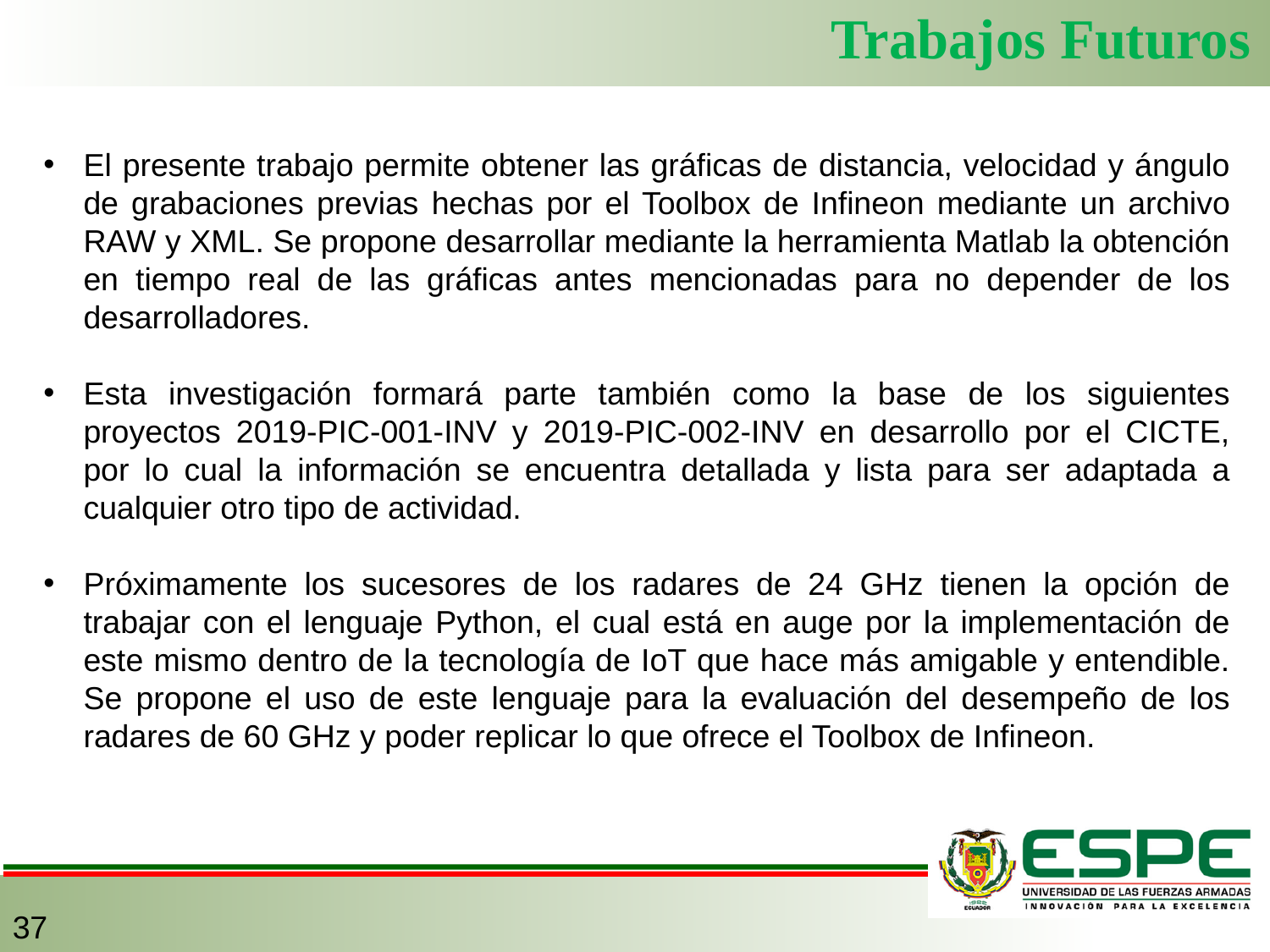

Trabajos Futuros
El presente trabajo permite obtener las gráficas de distancia, velocidad y ángulo de grabaciones previas hechas por el Toolbox de Infineon mediante un archivo RAW y XML. Se propone desarrollar mediante la herramienta Matlab la obtención en tiempo real de las gráficas antes mencionadas para no depender de los desarrolladores.

Esta investigación formará parte también como la base de los siguientes proyectos 2019-PIC-001-INV y 2019-PIC-002-INV en desarrollo por el CICTE, por lo cual la información se encuentra detallada y lista para ser adaptada a cualquier otro tipo de actividad.

Próximamente los sucesores de los radares de 24 GHz tienen la opción de trabajar con el lenguaje Python, el cual está en auge por la implementación de este mismo dentro de la tecnología de IoT que hace más amigable y entendible. Se propone el uso de este lenguaje para la evaluación del desempeño de los radares de 60 GHz y poder replicar lo que ofrece el Toolbox de Infineon.
37